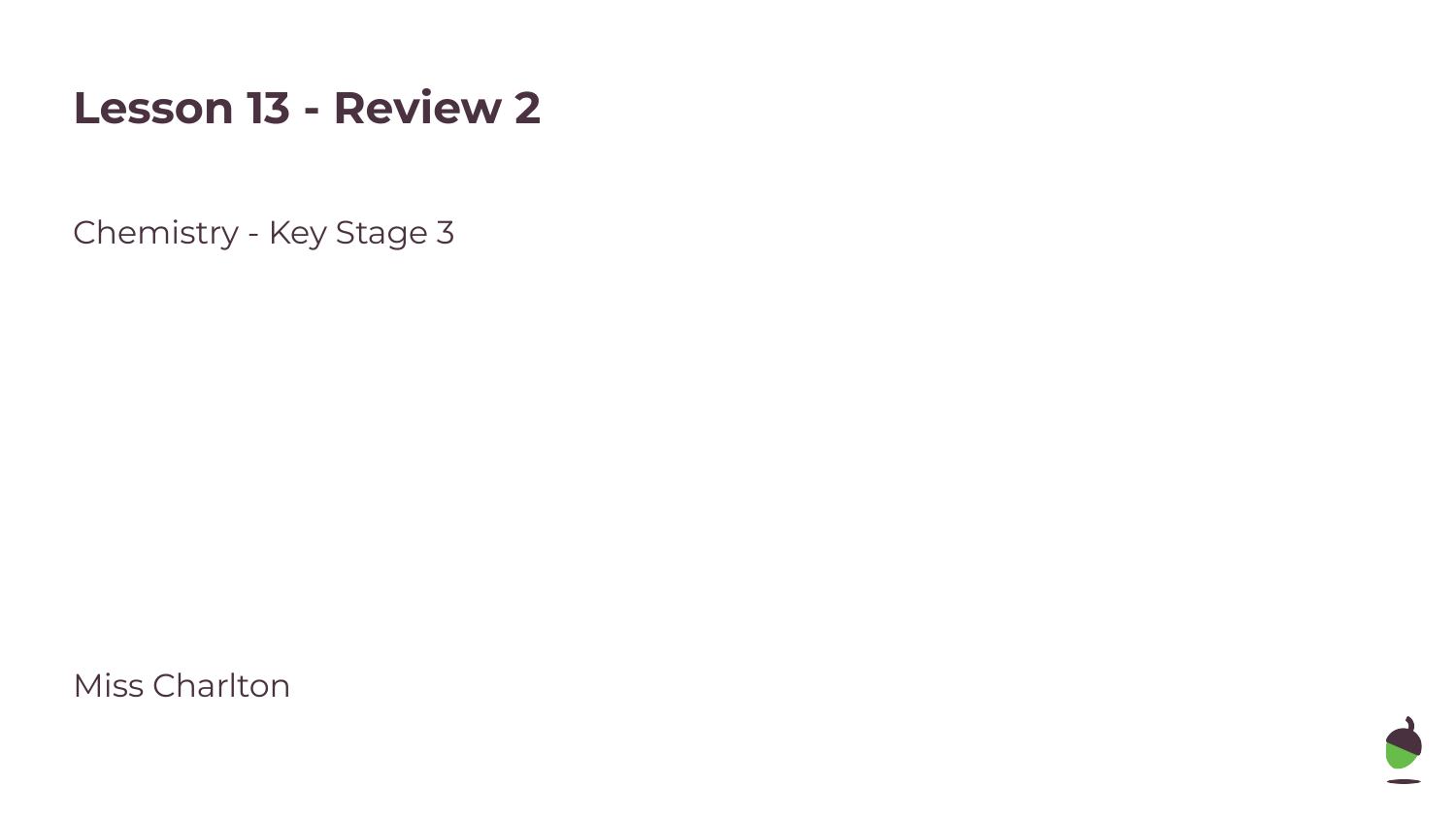

# Lesson 13 - Review 2
Chemistry - Key Stage 3
Miss Charlton